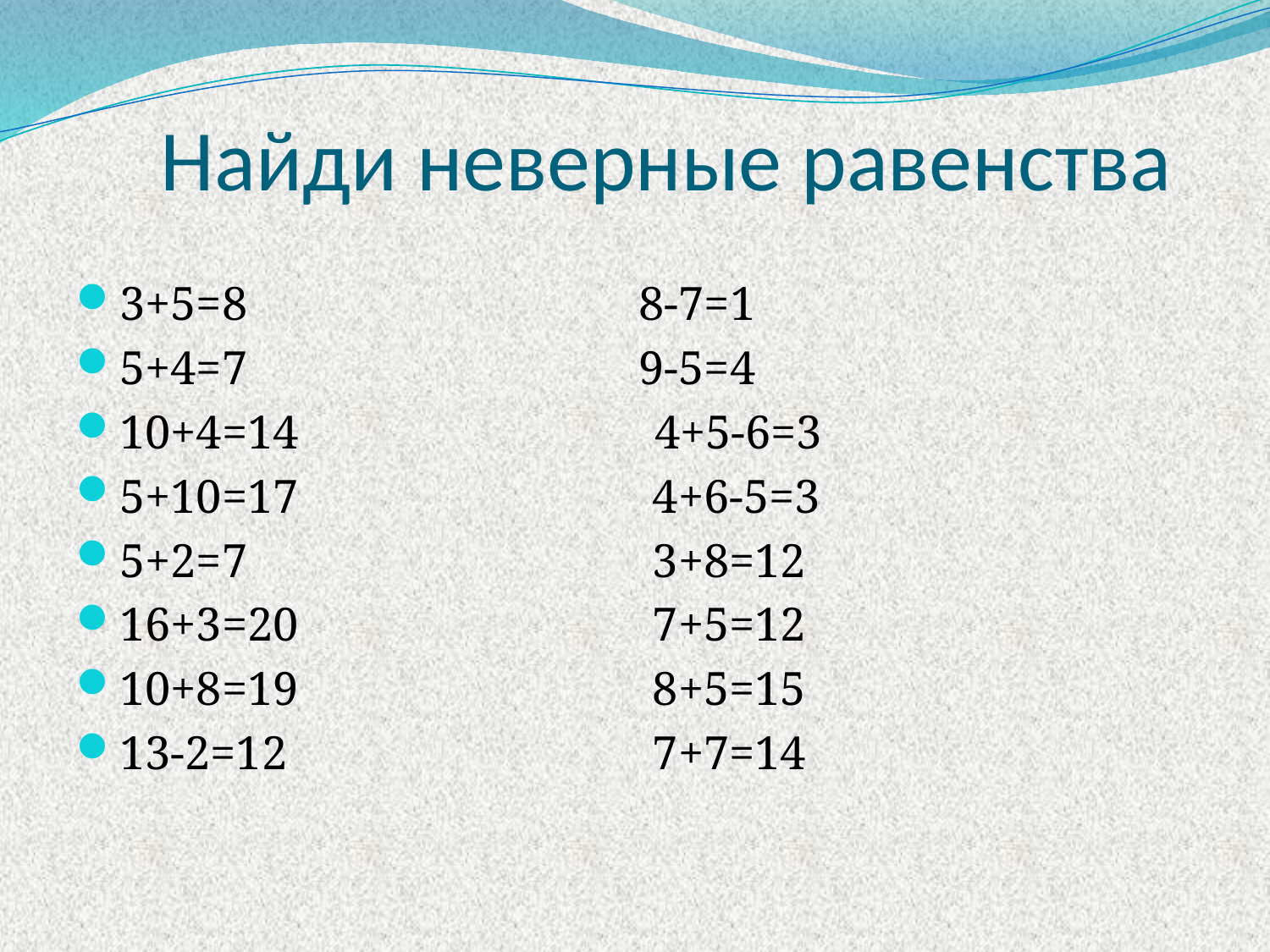

# Найди неверные равенства
3+5=8                                 8-7=1
5+4=7                                 9-5=4
10+4=14                              4+5-6=3
5+10=17	                        4+6-5=3
5+2=7	                        3+8=12
16+3=20	                        7+5=12
10+8=19	                        8+5=15
13-2=12	                        7+7=14